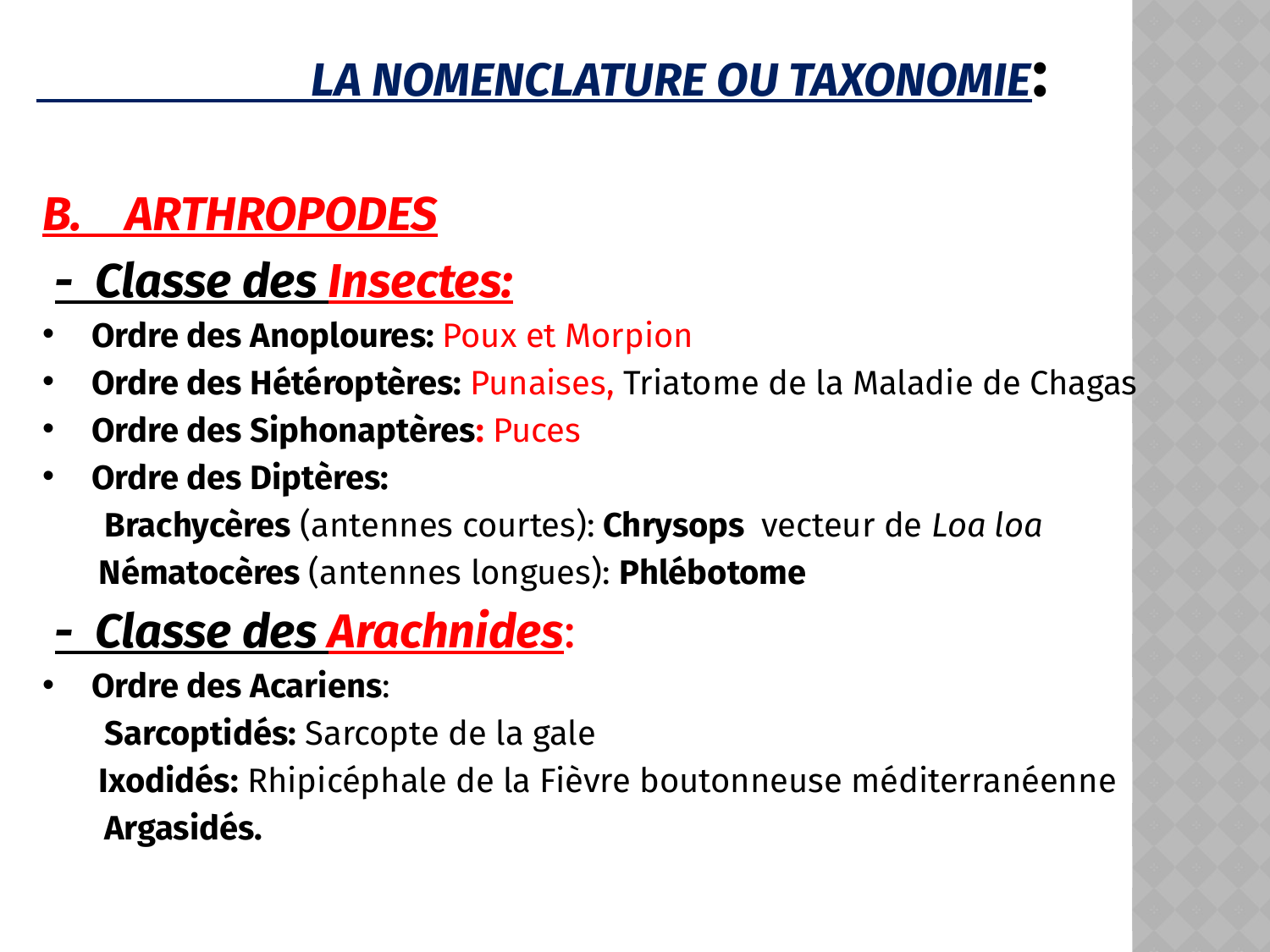

# La Nomenclature ou taxonomie:

B.    ARTHROPODES
 -  Classe des Insectes:
Ordre des Anoploures: Poux et Morpion
Ordre des Hétéroptères: Punaises, Triatome de la Maladie de Chagas
Ordre des Siphonaptères: Puces
Ordre des Diptères:
       Brachycères (antennes courtes): Chrysops  vecteur de Loa loa
       Nématocères (antennes longues): Phlébotome
 -  Classe des Arachnides:
Ordre des Acariens:
       Sarcoptidés: Sarcopte de la gale
       Ixodidés: Rhipicéphale de la Fièvre boutonneuse méditerranéenne
       Argasidés.